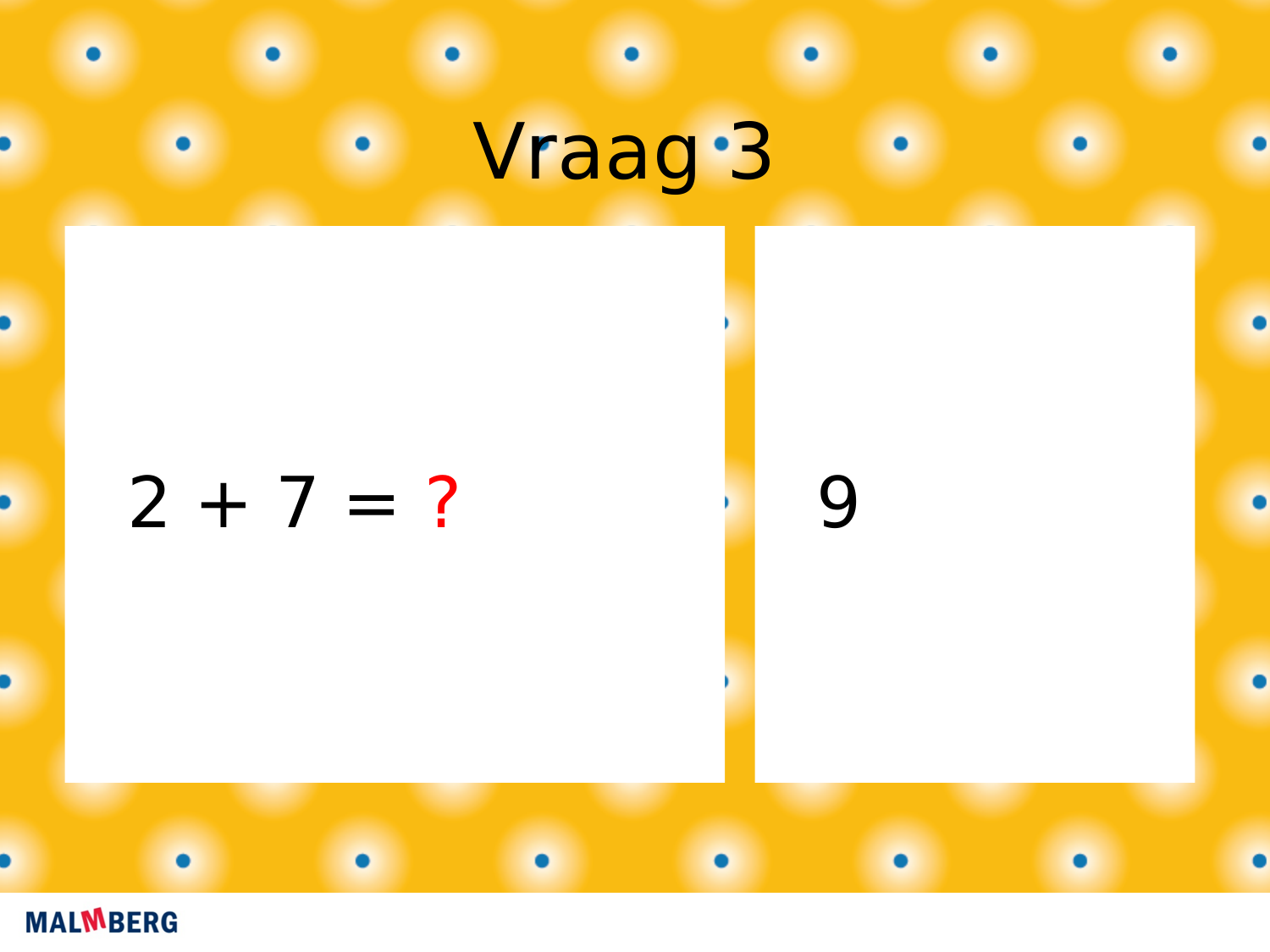

Vraag 3
2 + 7 = ?
9